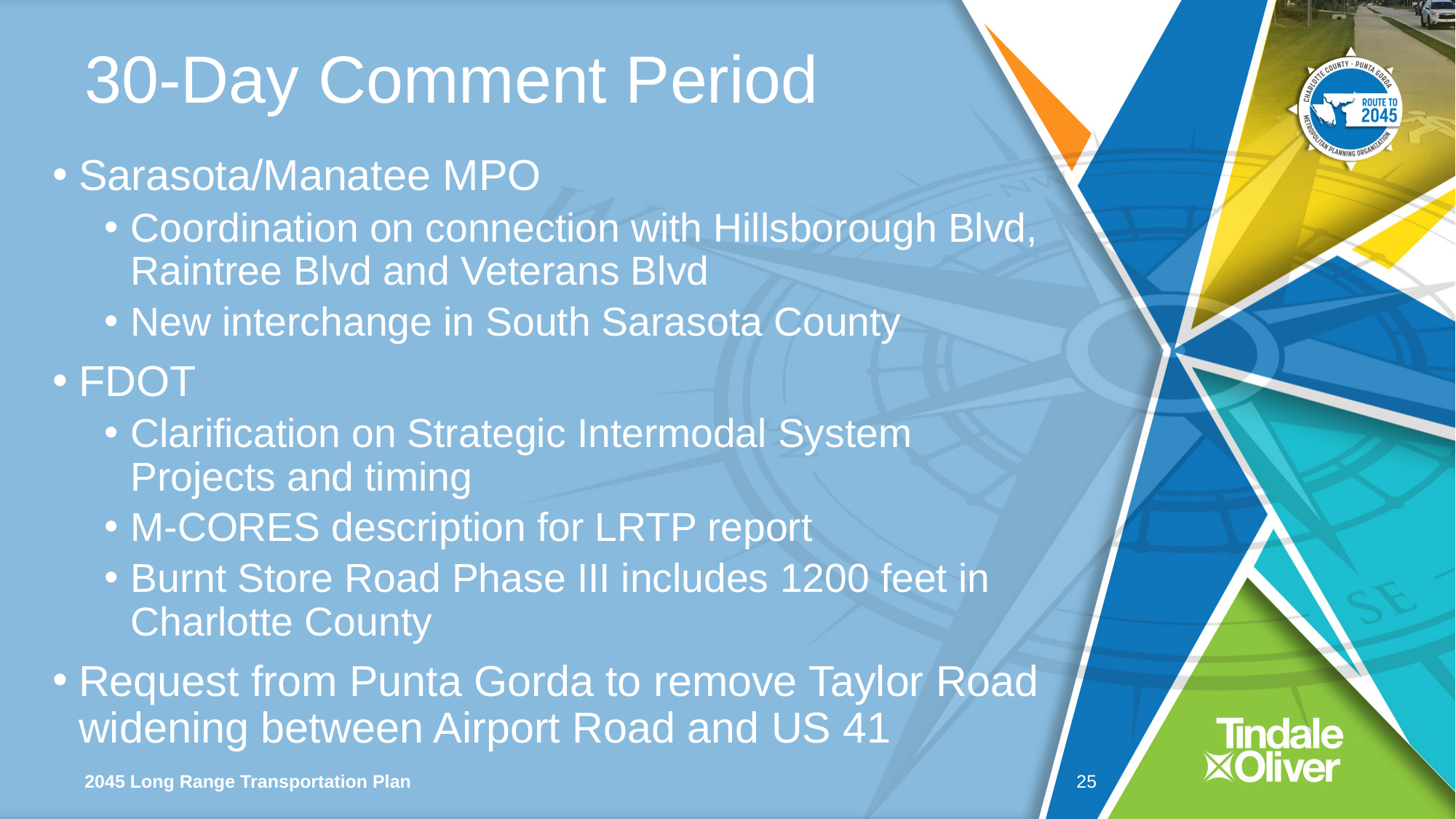

# 30-Day Comment Period
Sarasota/Manatee MPO
Coordination on connection with Hillsborough Blvd, Raintree Blvd and Veterans Blvd
New interchange in South Sarasota County
FDOT
Clarification on Strategic Intermodal System Projects and timing
M-CORES description for LRTP report
Burnt Store Road Phase III includes 1200 feet in Charlotte County
Request from Punta Gorda to remove Taylor Road widening between Airport Road and US 41

2045 Long Range Transportation Plan
25